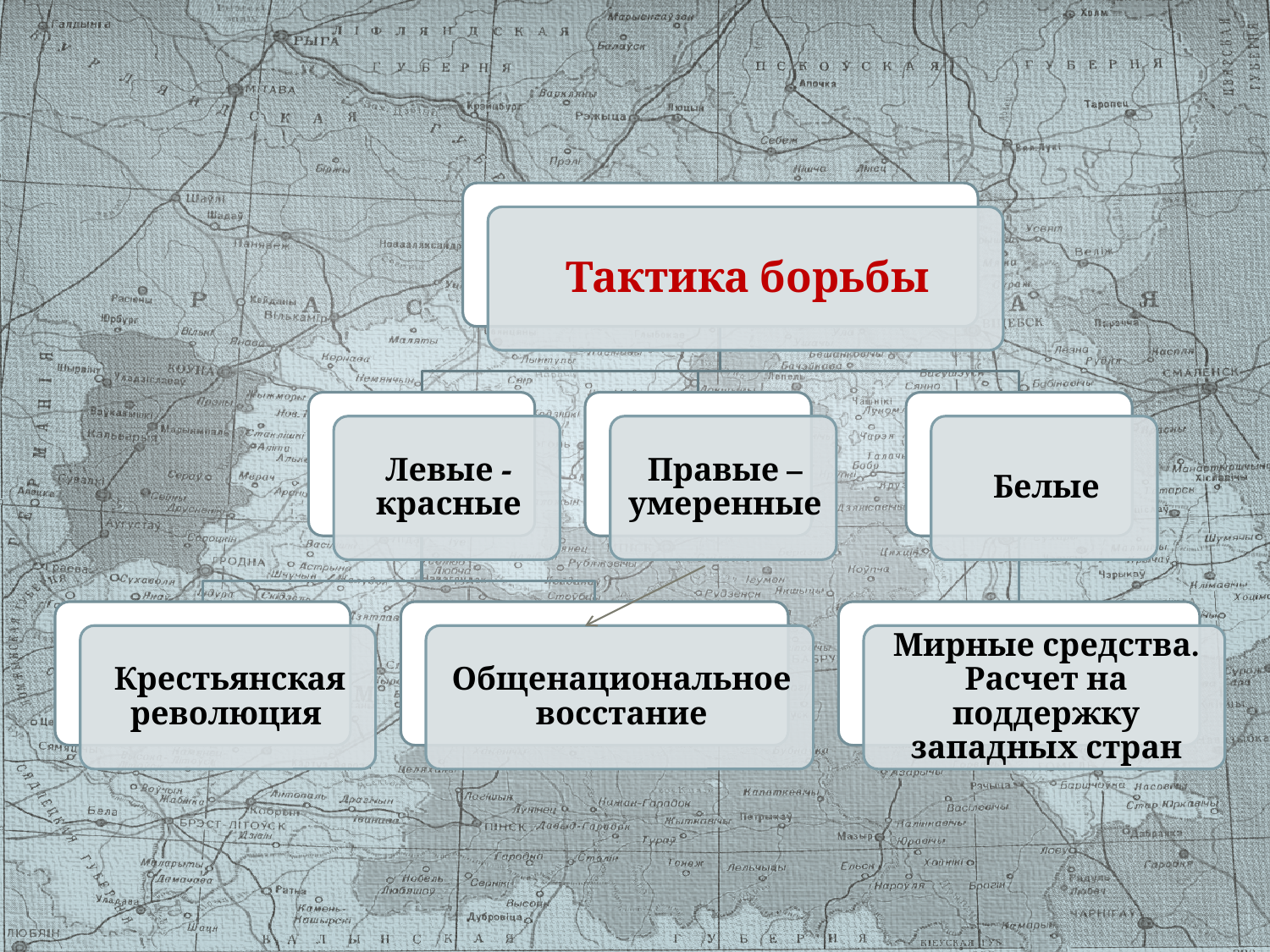

Тактика борьбы
Левые - красные
Крестьянская революция
Общенациональное восстание
Правые – умеренные
Белые
Мирные средства. Расчет на поддержку западных стран